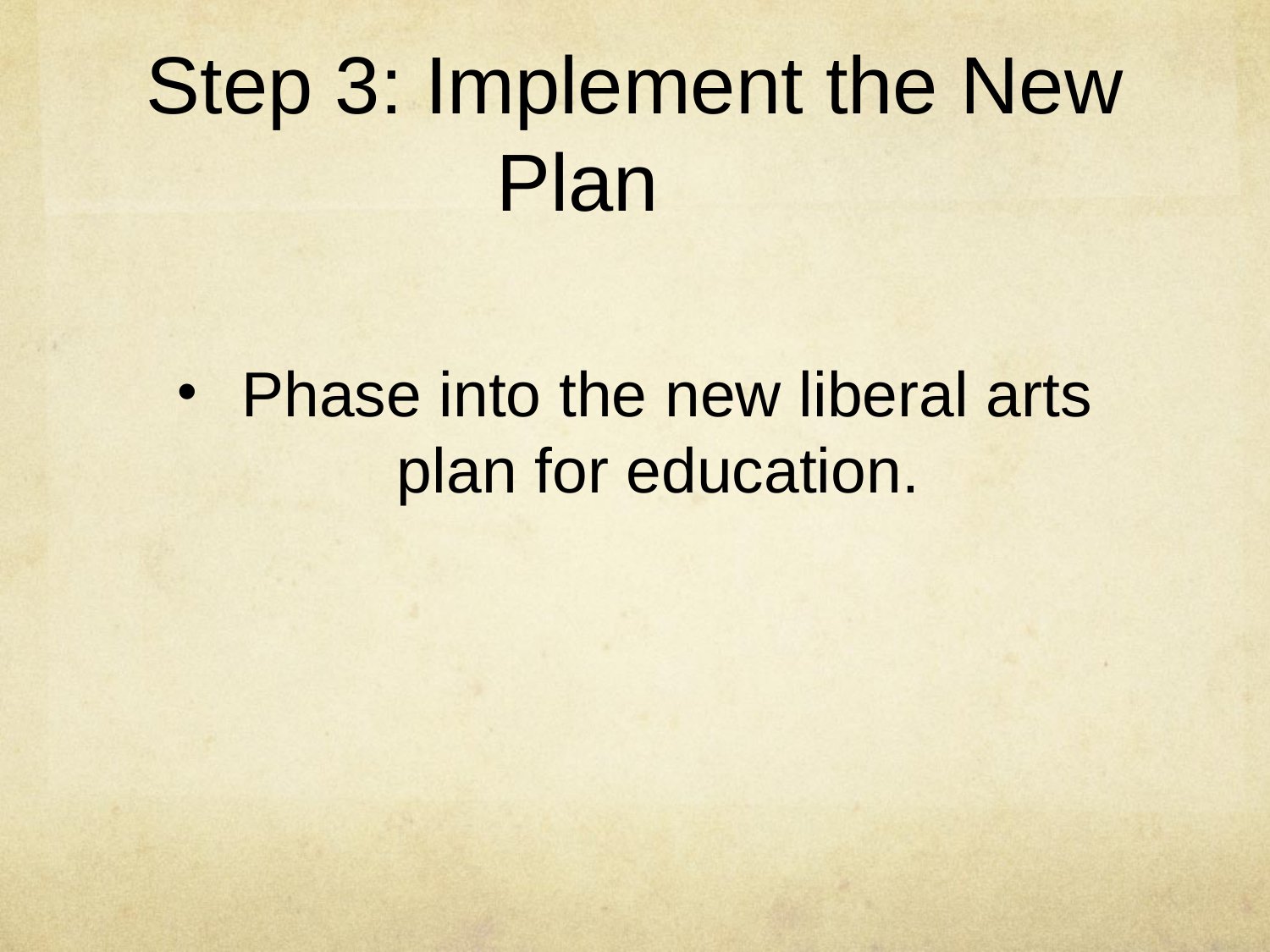

# Step 3: Implement the New Plan
Phase into the new liberal arts plan for education.